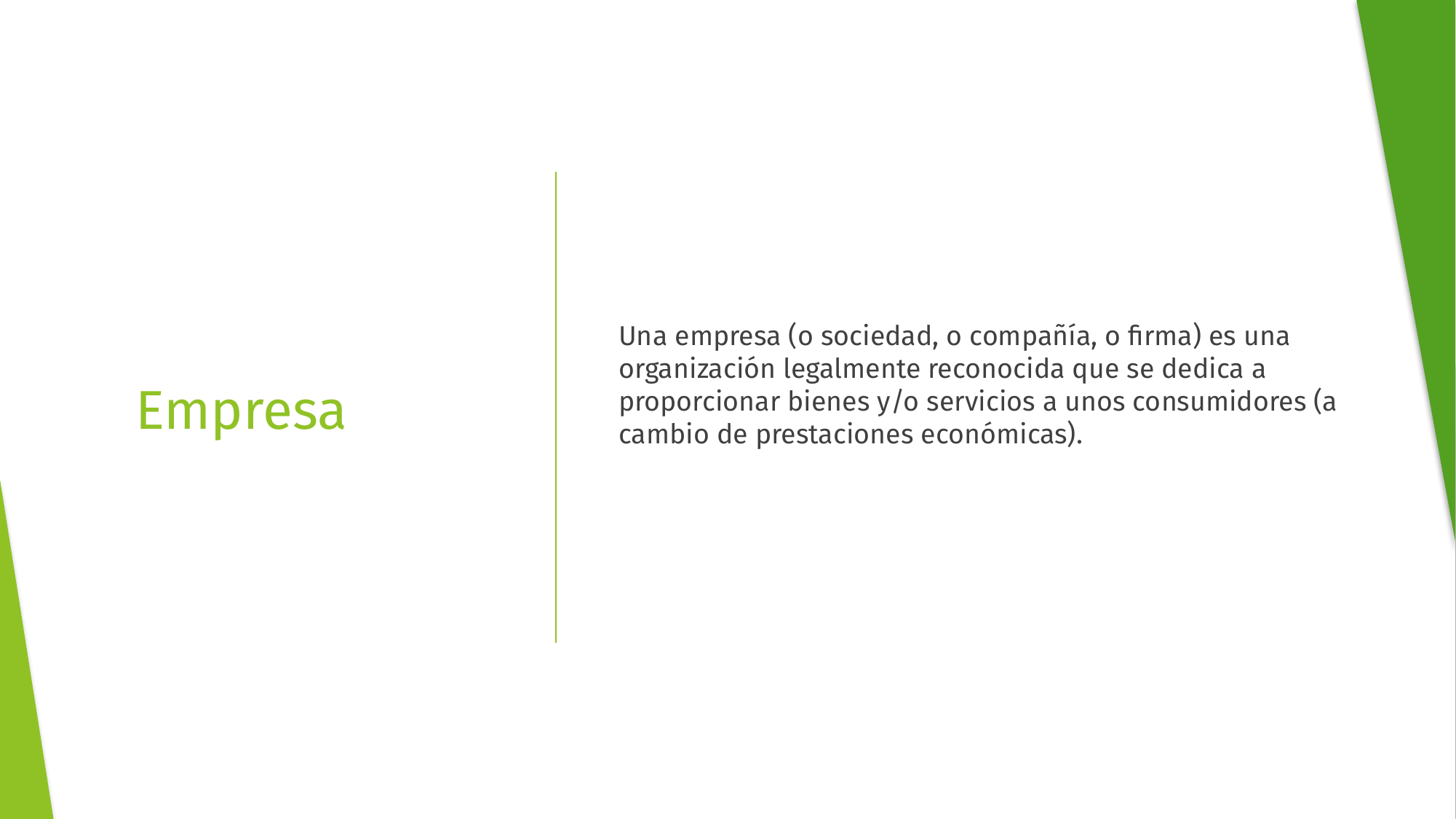

Una empresa (o sociedad, o compañía, o firma) es una organización legalmente reconocida que se dedica a proporcionar bienes y/o servicios a unos consumidores (a cambio de prestaciones económicas).

# Empresa